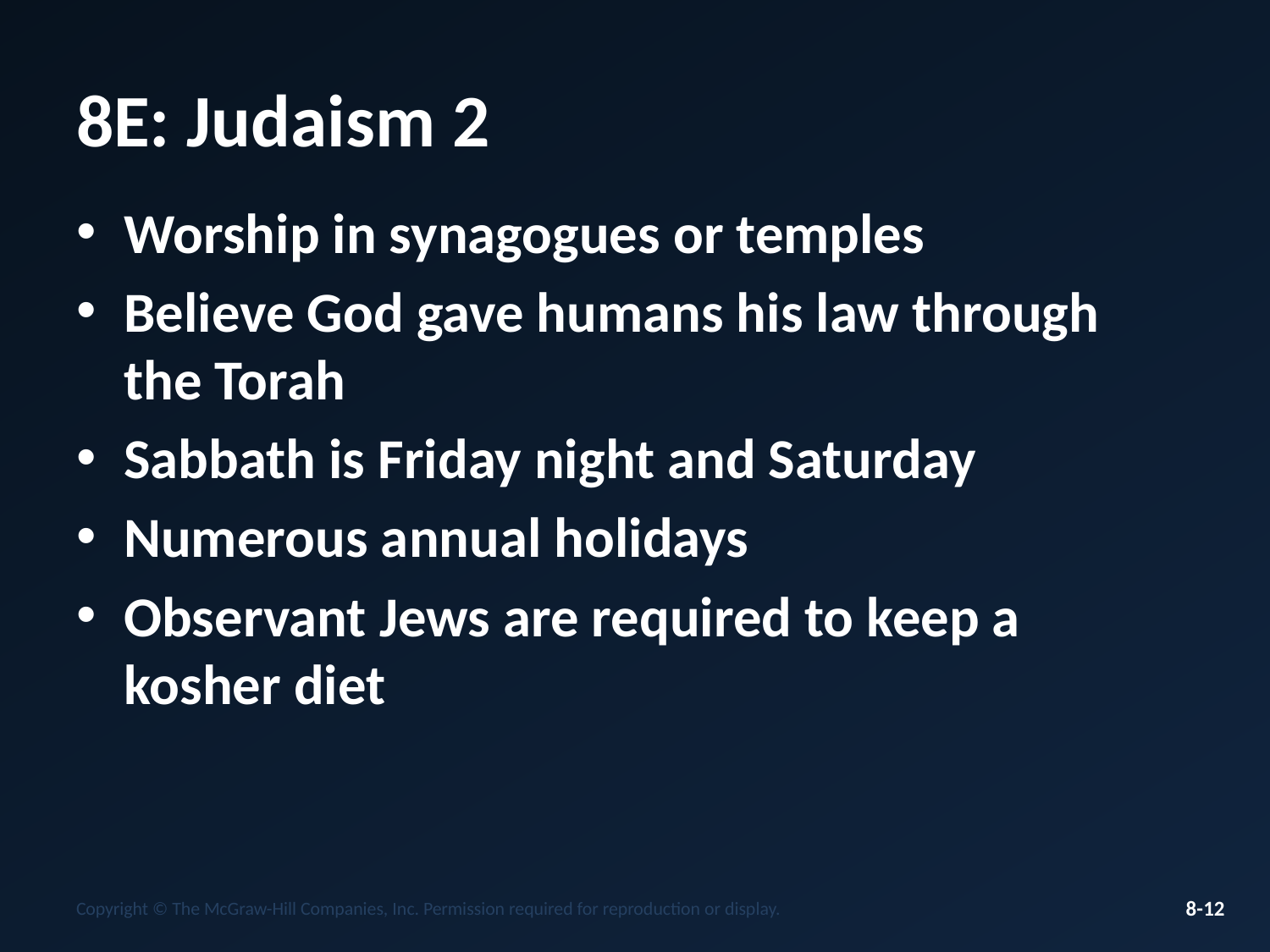

# 8E: Judaism 2
Worship in synagogues or temples
Believe God gave humans his law through the Torah
Sabbath is Friday night and Saturday
Numerous annual holidays
Observant Jews are required to keep a kosher diet
Copyright © The McGraw-Hill Companies, Inc. Permission required for reproduction or display.
8-12